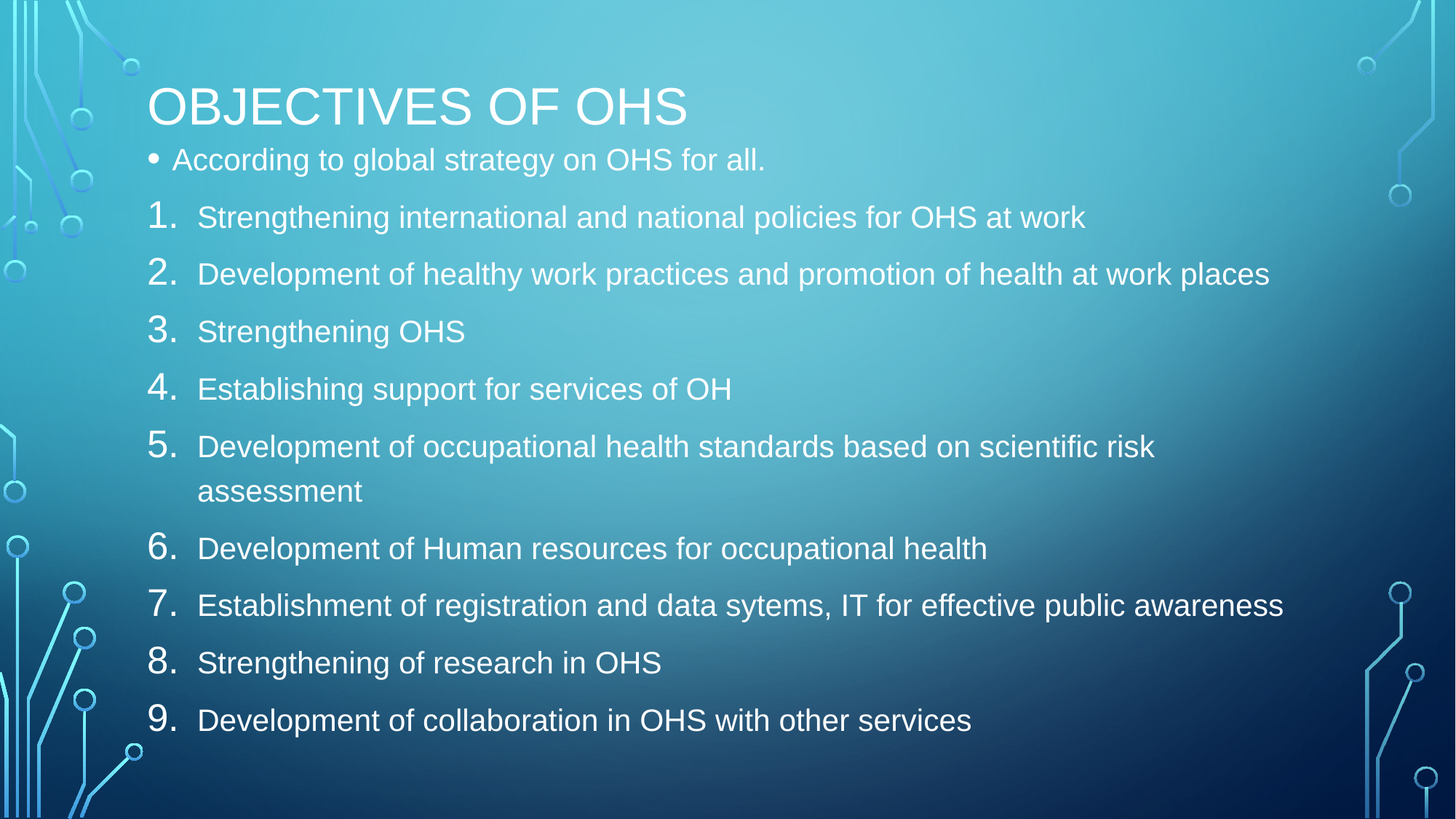

# objectives OF OHS
According to global strategy on OHS for all.
Strengthening international and national policies for OHS at work
Development of healthy work practices and promotion of health at work places
Strengthening OHS
Establishing support for services of OH
Development of occupational health standards based on scientific risk assessment
Development of Human resources for occupational health
Establishment of registration and data sytems, IT for effective public awareness
Strengthening of research in OHS
Development of collaboration in OHS with other services